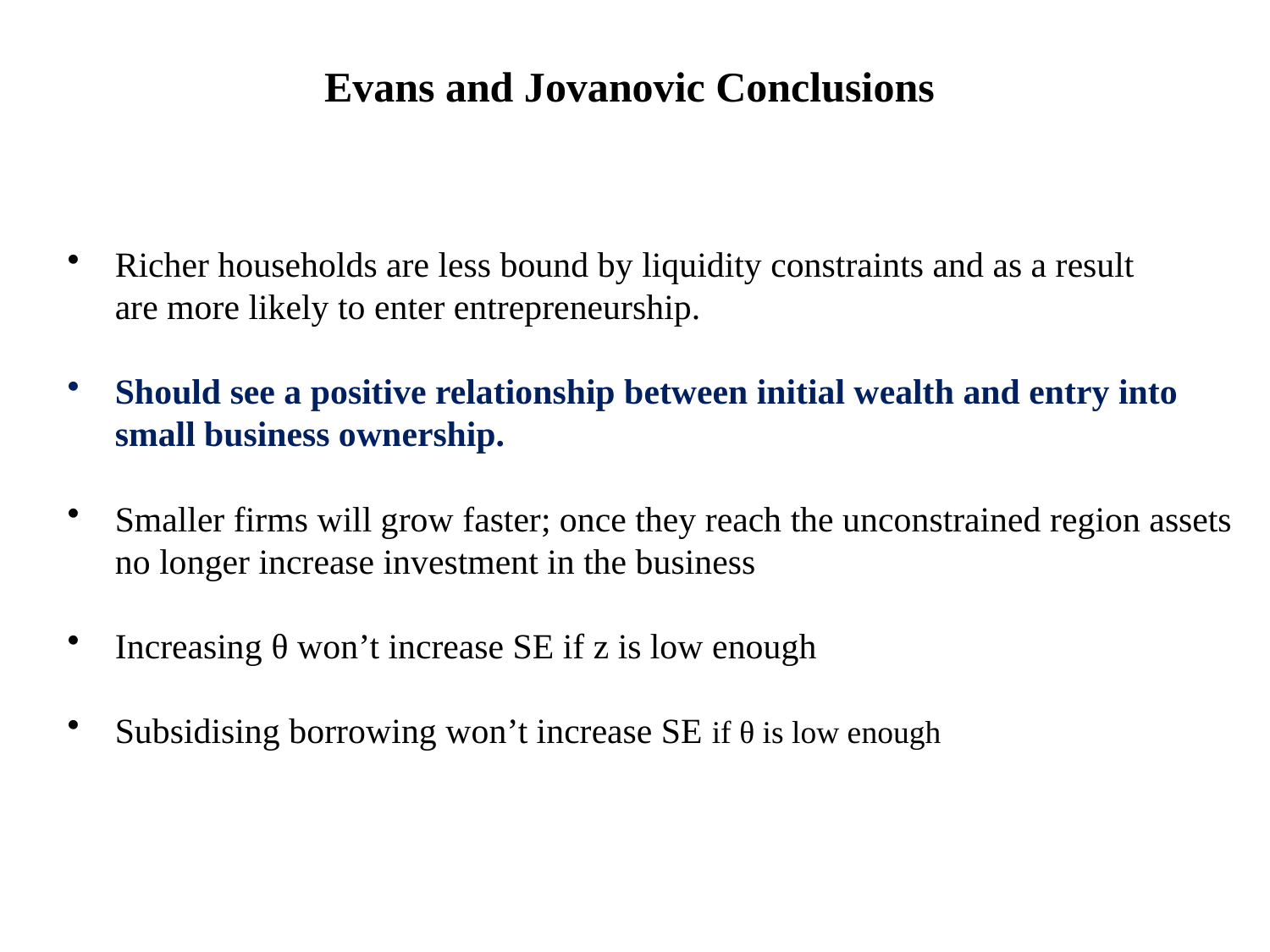

Evans and Jovanovic Conclusions
Richer households are less bound by liquidity constraints and as a result
	are more likely to enter entrepreneurship.

Should see a positive relationship between initial wealth and entry into
	small business ownership.

Smaller firms will grow faster; once they reach the unconstrained region assets  no longer increase investment in the business

Increasing θ won’t increase SE if z is low enough

Subsidising borrowing won’t increase SE if θ is low enough